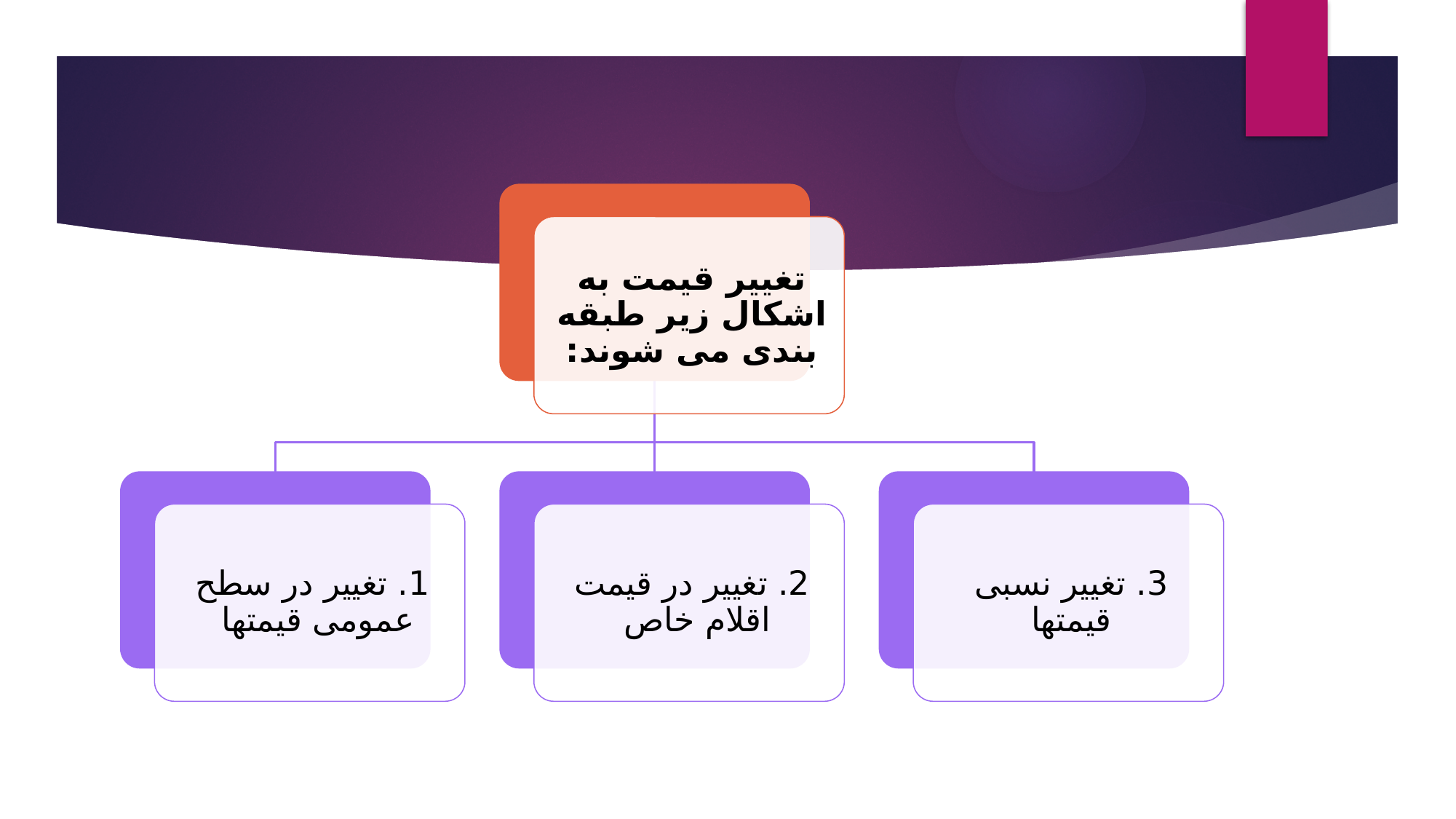

تغییر قیمت به اشکال زیر طبقه بندی می شوند:
1. تغییر در سطح عمومی قیمتها
2. تغییر در قیمت اقلام خاص
3. تغییر نسبی قیمتها